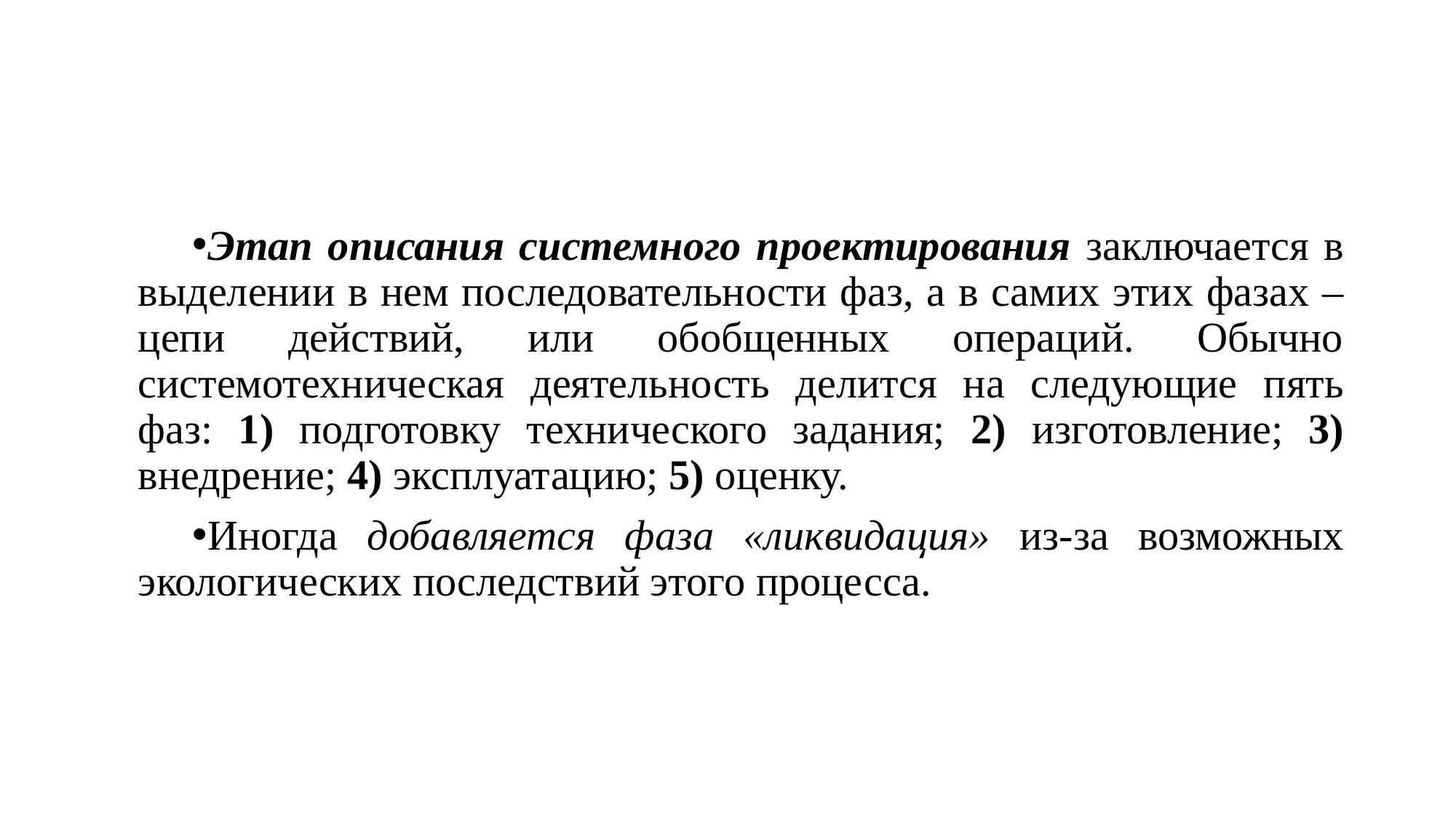

#
Этап описания системного проектирования заключается в выделении в нем последовательности фаз, а в самих этих фазах – цепи действий, или обобщенных операций. Обычно системотехническая деятельность делится на следующие пять фаз: 1) подготовку технического задания; 2) изготовление; 3) внедрение; 4) эксплуатацию; 5) оценку.
Иногда добавляется фаза «ликвидация» из-за возможных экологических последствий этого процесса.